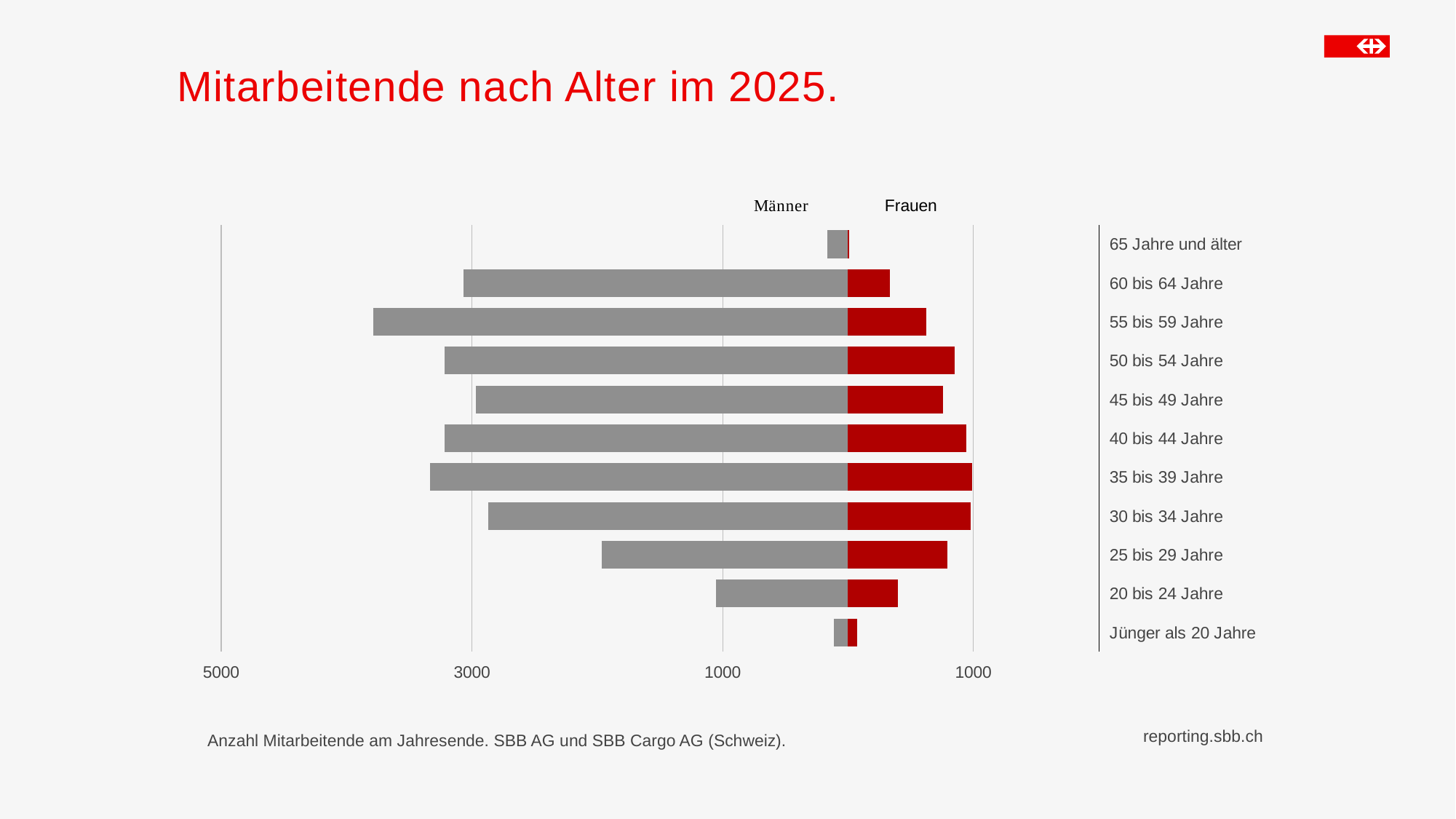

# Mitarbeitende nach Alter im 2025.

### Chart

| Category | Männer | Frauen |
|---|---|---|
| Jünger als 20 Jahre | -111.0 | 70.0 |
| 20 bis 24 Jahre | -1056.0 | 400.0 |
| 25 bis 29 Jahre | -1963.0 | 795.0 |
| 30 bis 34 Jahre | -2872.0 | 976.0 |
| 35 bis 39 Jahre | -3333.0 | 988.0 |
| 40 bis 44 Jahre | -3216.0 | 942.0 |
| 45 bis 49 Jahre | -2971.0 | 759.0 |
| 50 bis 54 Jahre | -3217.0 | 853.0 |
| 55 bis 59 Jahre | -3789.0 | 626.0 |
| 60 bis 64 Jahre | -3065.0 | 336.0 |
| 65 Jahre und älter | -163.0 | 10.0 |
Anzahl Mitarbeitende am Jahresende. SBB AG und SBB Cargo AG (Schweiz).
reporting.sbb.ch